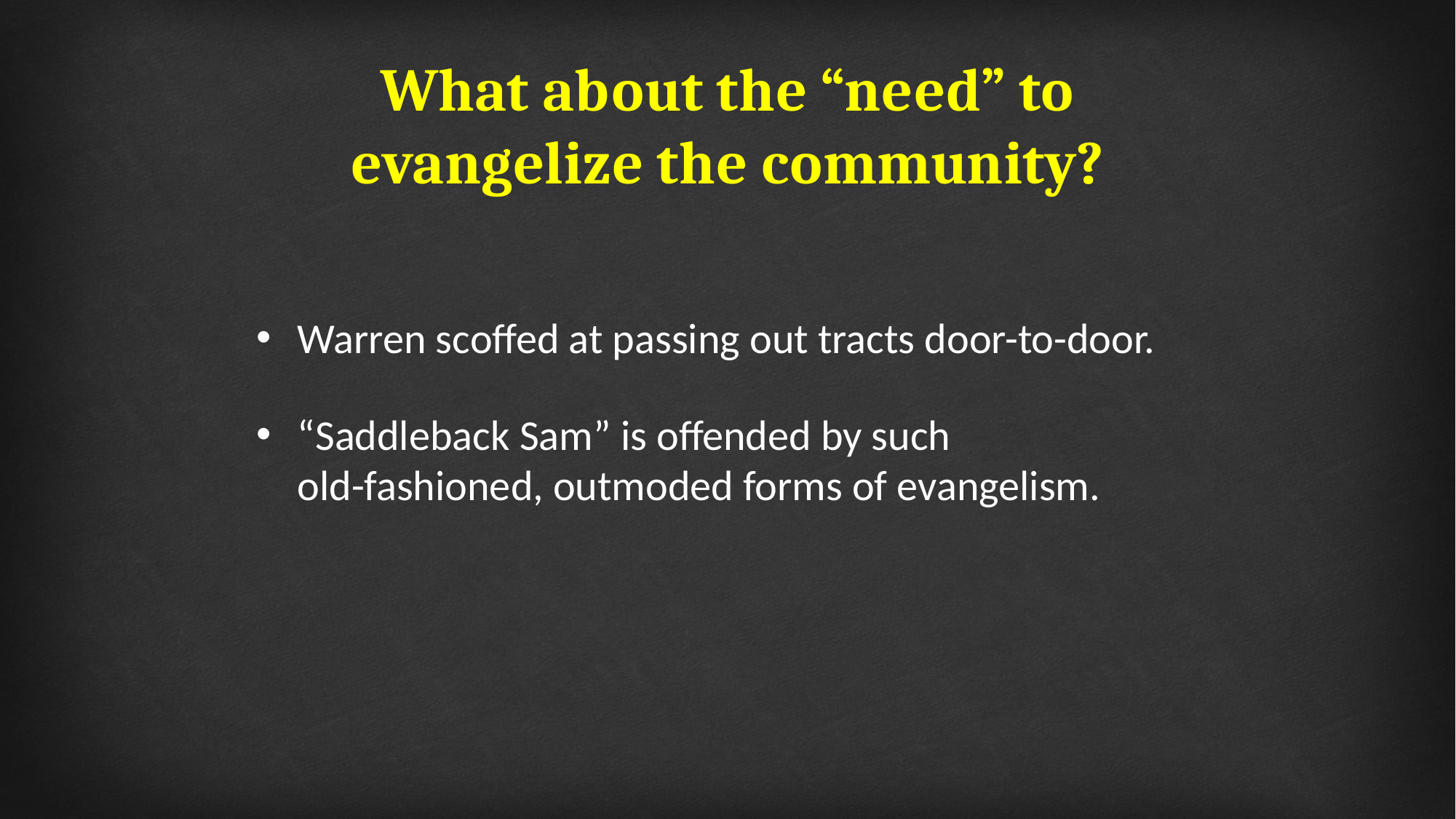

# What about the “need” to evangelize the community?
Warren scoffed at passing out tracts door-to-door.
“Saddleback Sam” is offended by such
old-fashioned, outmoded forms of evangelism.